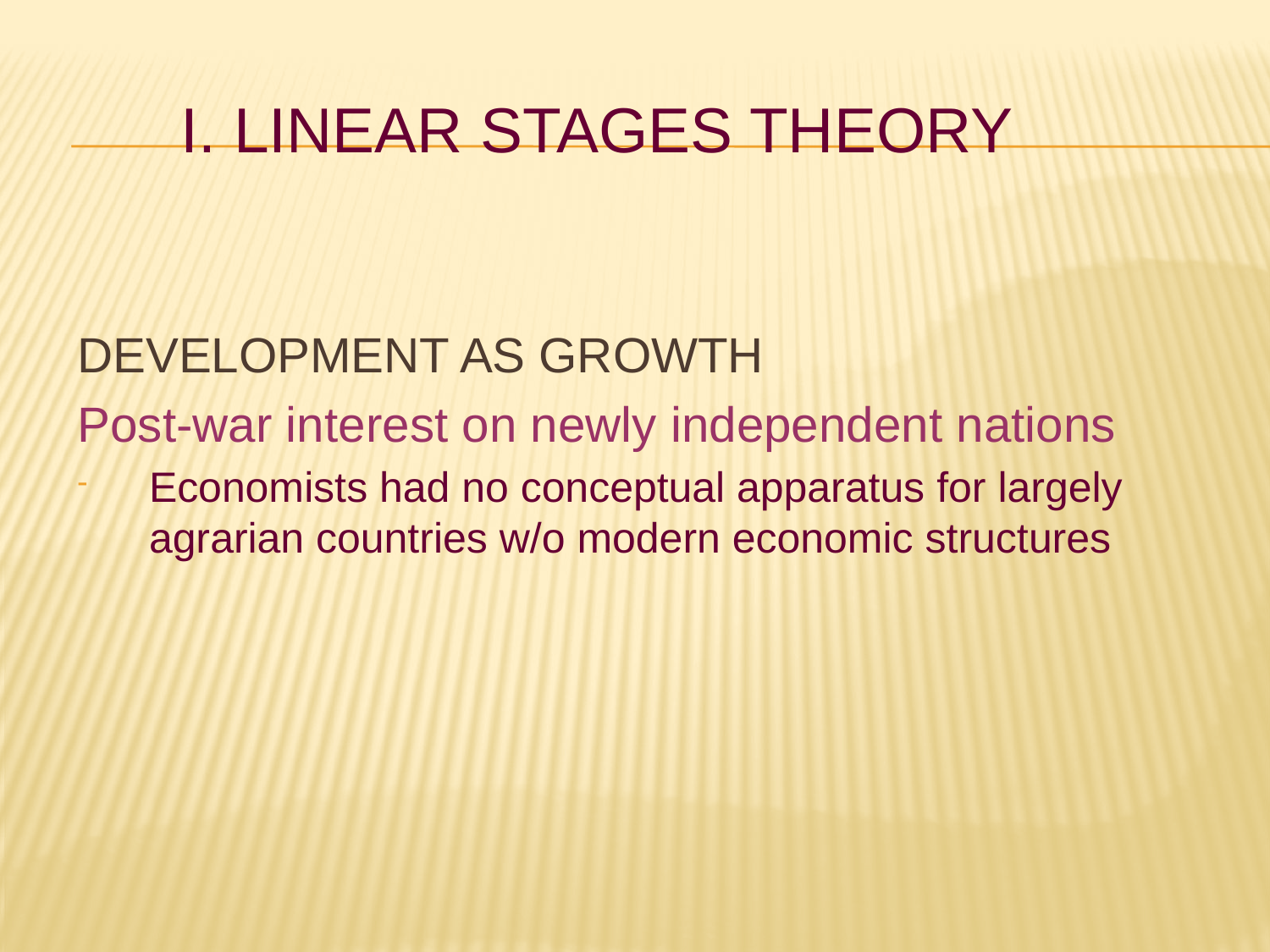

# I. LINEAR STAGES THEORY
DEVELOPMENT AS GROWTH
Post-war interest on newly independent nations
Economists had no conceptual apparatus for largely agrarian countries w/o modern economic structures